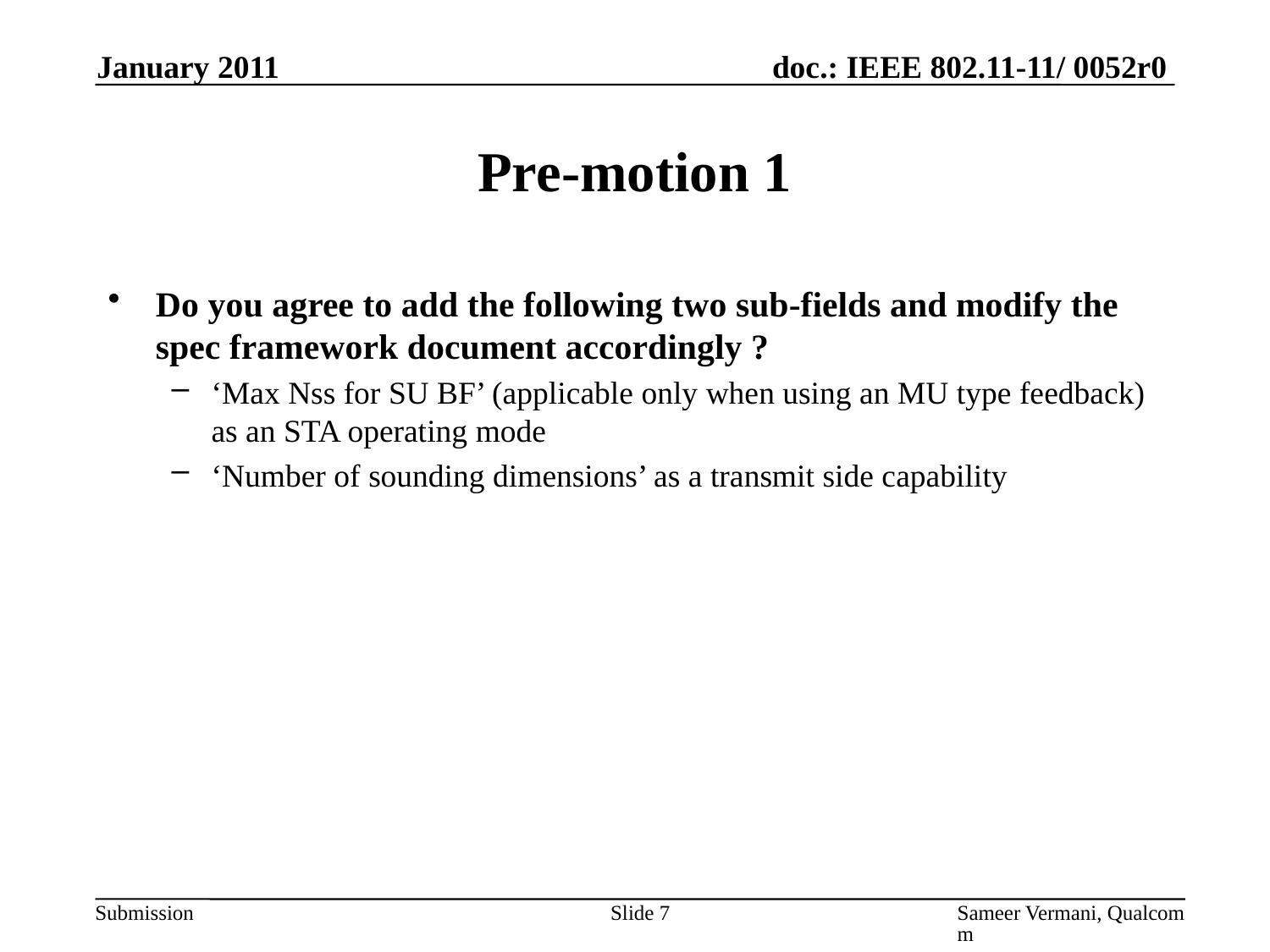

January 2011
# Pre-motion 1
Do you agree to add the following two sub-fields and modify the spec framework document accordingly ?
‘Max Nss for SU BF’ (applicable only when using an MU type feedback) as an STA operating mode
‘Number of sounding dimensions’ as a transmit side capability

Slide 7
Sameer Vermani, Qualcomm